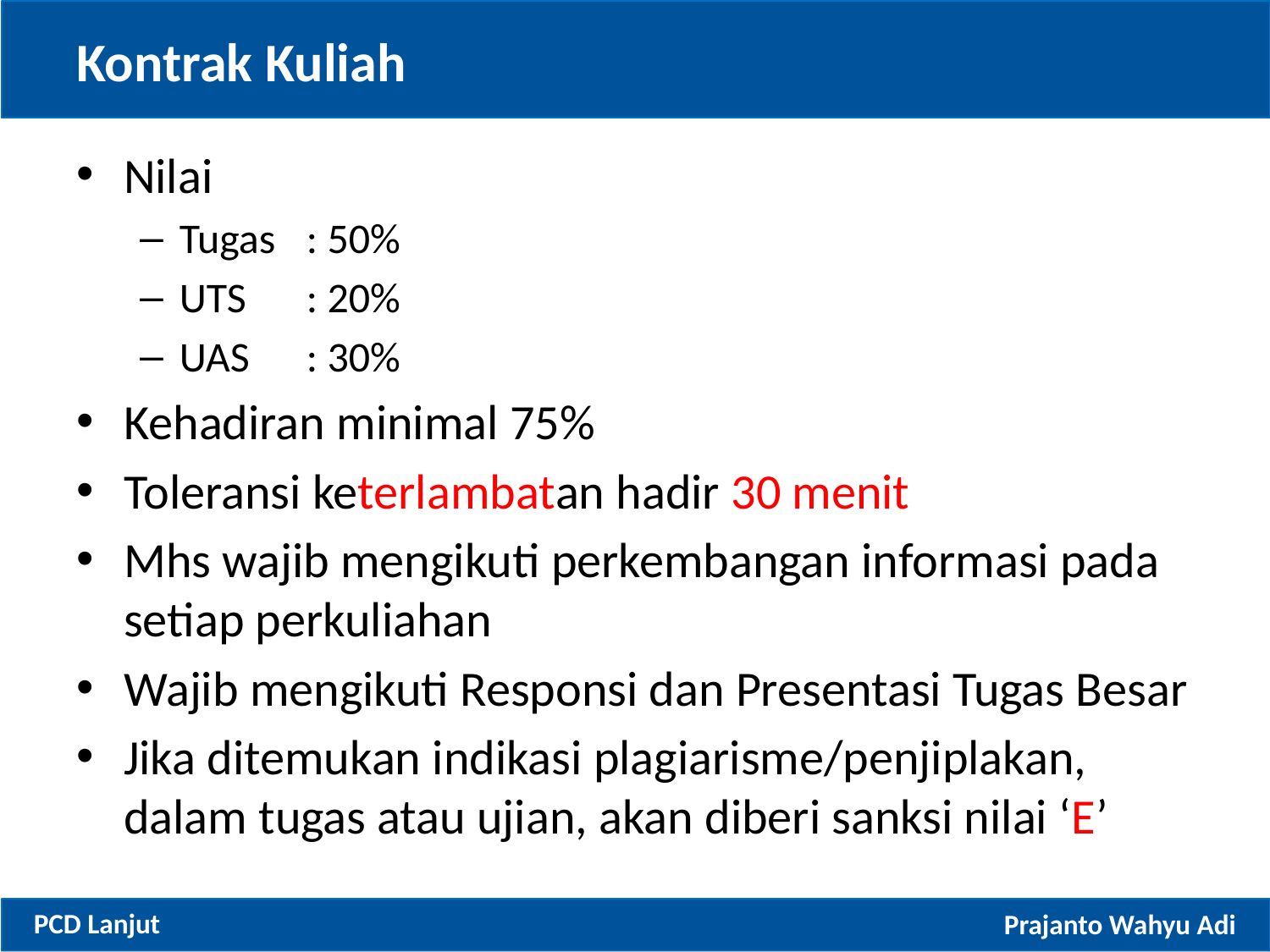

# Kontrak Kuliah
Nilai
Tugas	: 50%
UTS	: 20%
UAS	: 30%
Kehadiran minimal 75%
Toleransi keterlambatan hadir 30 menit
Mhs wajib mengikuti perkembangan informasi pada setiap perkuliahan
Wajib mengikuti Responsi dan Presentasi Tugas Besar
Jika ditemukan indikasi plagiarisme/penjiplakan, dalam tugas atau ujian, akan diberi sanksi nilai ‘E’